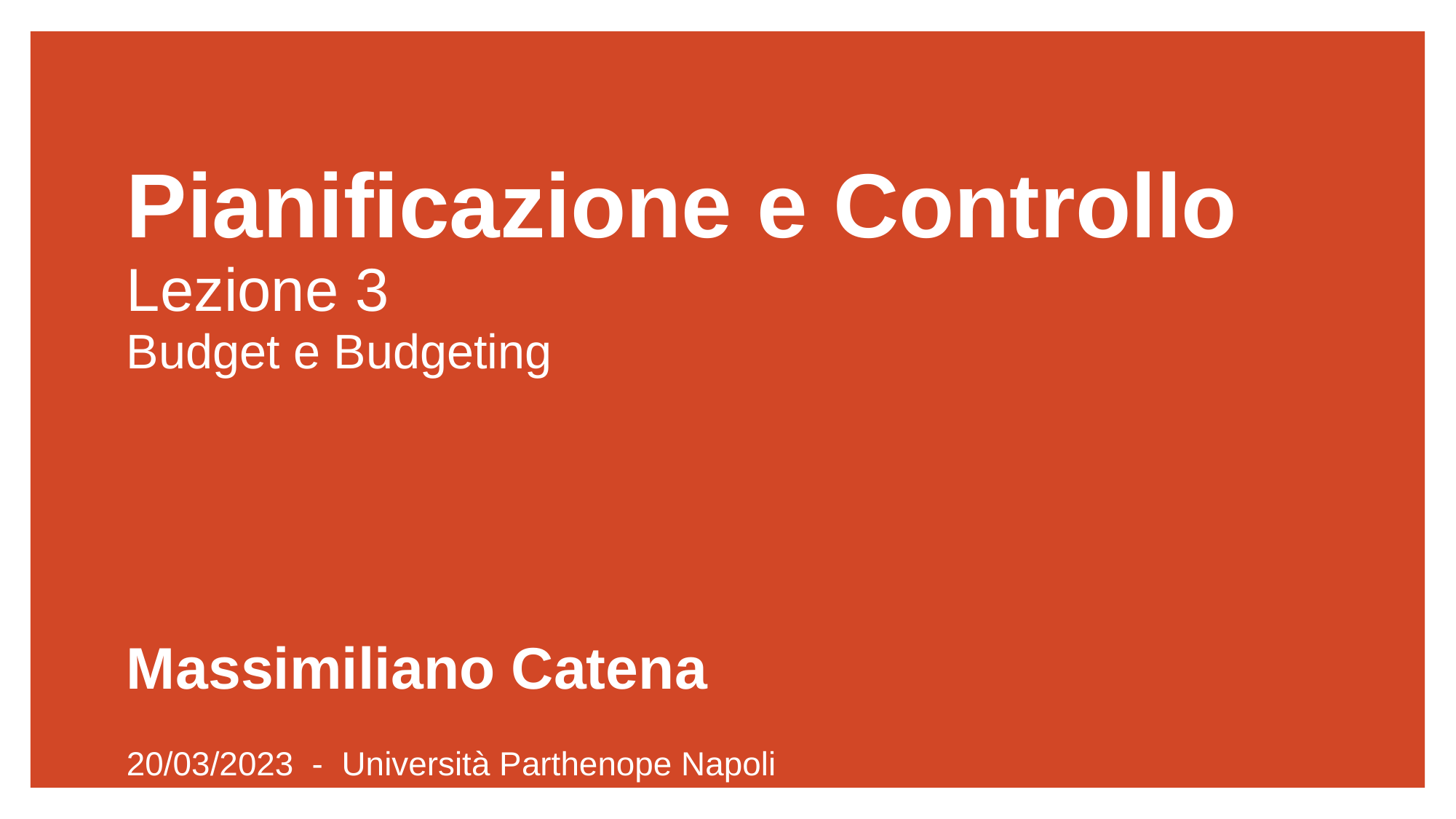

# Pianificazione e Controllo Lezione 3 Budget e Budgeting
Massimiliano Catena
20/03/2023  -  Università Parthenope Napoli